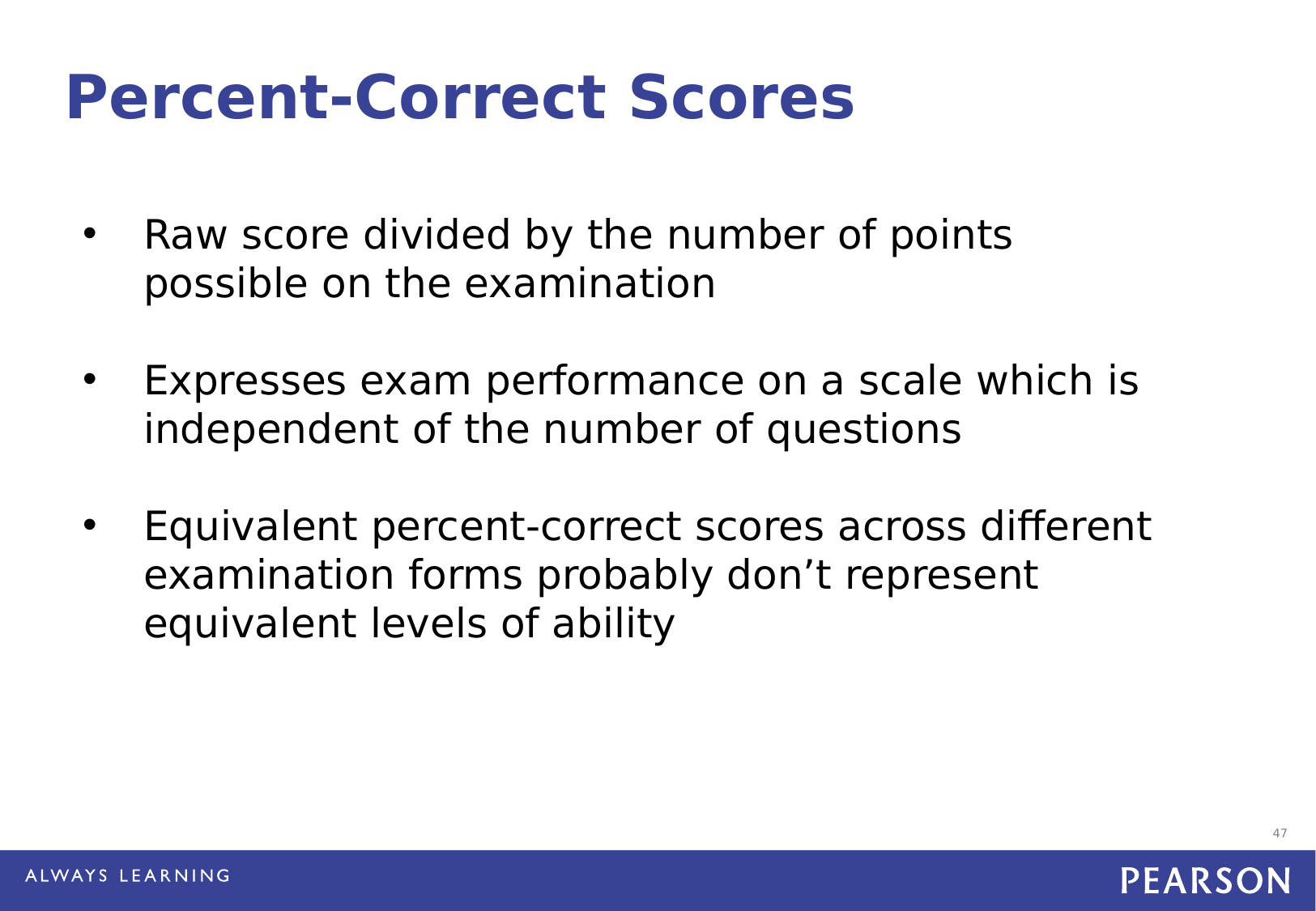

Percent-Correct Scores
Raw score divided by the number of points possible on the examination

Expresses exam performance on a scale which is independent of the number of questions

Equivalent percent-correct scores across different examination forms probably don’t represent equivalent levels of ability

47